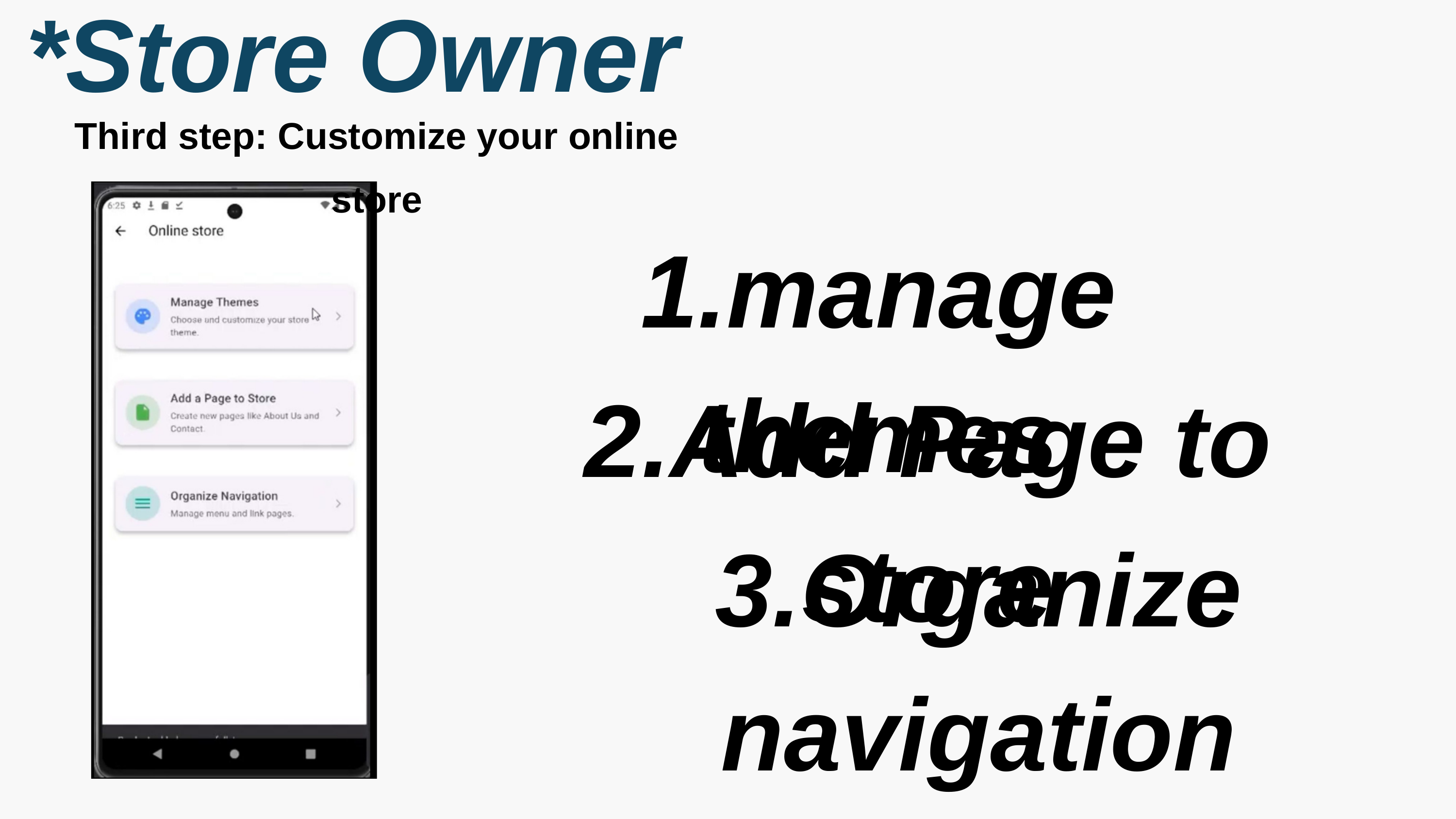

*Store Owner
Third step: Customize your online store

1.manage themes
2.Add Page to store
3.Organize navigation